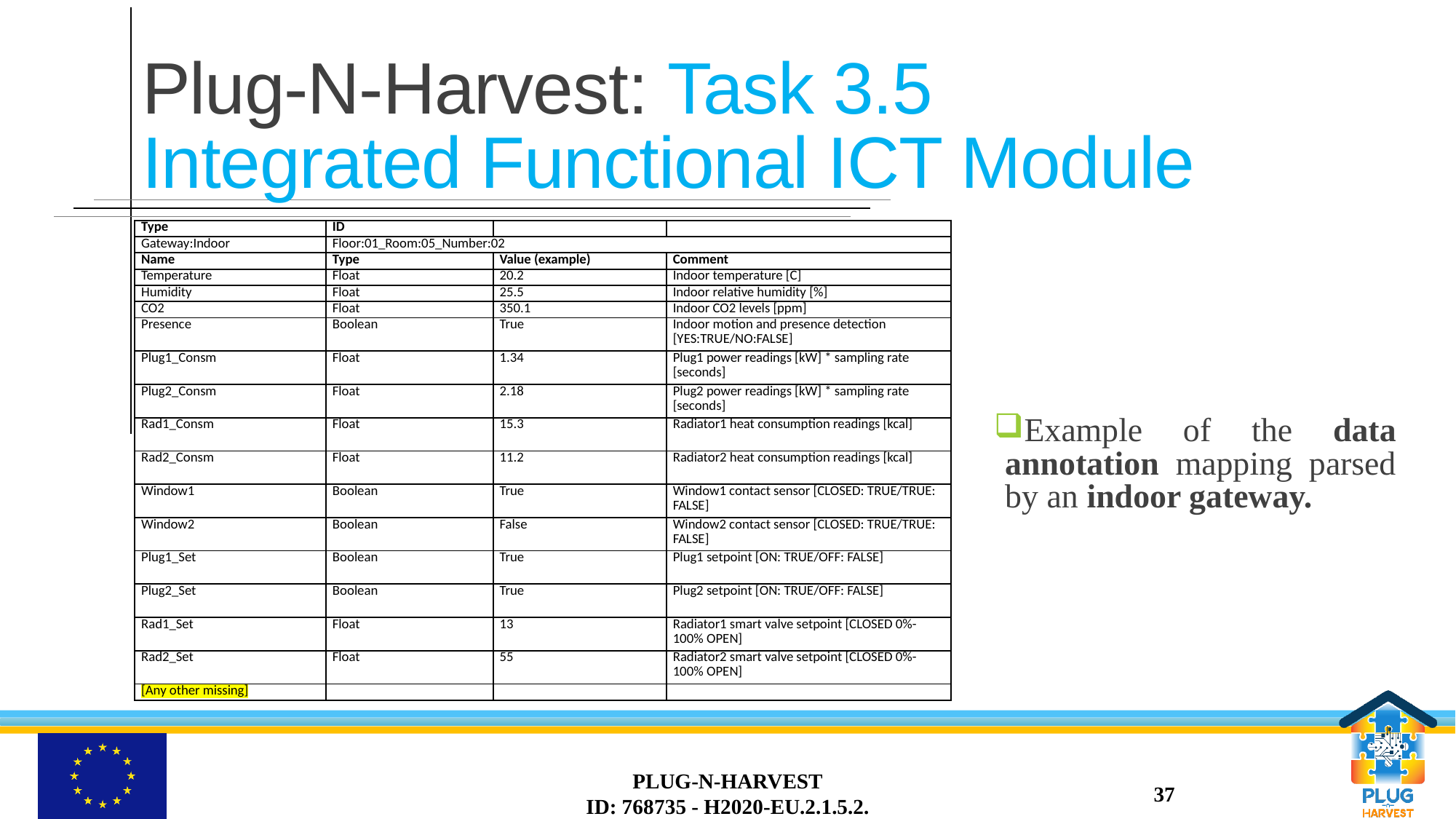

# Plug-N-Harvest: Task 3.5 Integrated Functional ICT Module
| Type | ID |  |  |
| --- | --- | --- | --- |
| Gateway:Indoor | Floor:01\_Room:05\_Number:02 |  |  |
| Name | Type | Value (example) | Comment |
| Temperature | Float | 20.2 | Indoor temperature [C] |
| Humidity | Float | 25.5 | Indoor relative humidity [%] |
| CO2 | Float | 350.1 | Indoor CO2 levels [ppm] |
| Presence | Boolean | True | Indoor motion and presence detection [YES:TRUE/NO:FALSE] |
| Plug1\_Consm | Float | 1.34 | Plug1 power readings [kW] \* sampling rate [seconds] |
| Plug2\_Consm | Float | 2.18 | Plug2 power readings [kW] \* sampling rate [seconds] |
| Rad1\_Consm | Float | 15.3 | Radiator1 heat consumption readings [kcal] |
| Rad2\_Consm | Float | 11.2 | Radiator2 heat consumption readings [kcal] |
| Window1 | Boolean | True | Window1 contact sensor [CLOSED: TRUE/TRUE: FALSE] |
| Window2 | Boolean | False | Window2 contact sensor [CLOSED: TRUE/TRUE: FALSE] |
| Plug1\_Set | Boolean | True | Plug1 setpoint [ON: TRUE/OFF: FALSE] |
| Plug2\_Set | Boolean | True | Plug2 setpoint [ON: TRUE/OFF: FALSE] |
| Rad1\_Set | Float | 13 | Radiator1 smart valve setpoint [CLOSED 0%-100% OPEN] |
| Rad2\_Set | Float | 55 | Radiator2 smart valve setpoint [CLOSED 0%-100% OPEN] |
| [Any other missing] |  |  |  |
Example of the data annotation mapping parsed by an indoor gateway.
PLUG-N-HARVEST
ID: 768735 - H2020-EU.2.1.5.2.
37